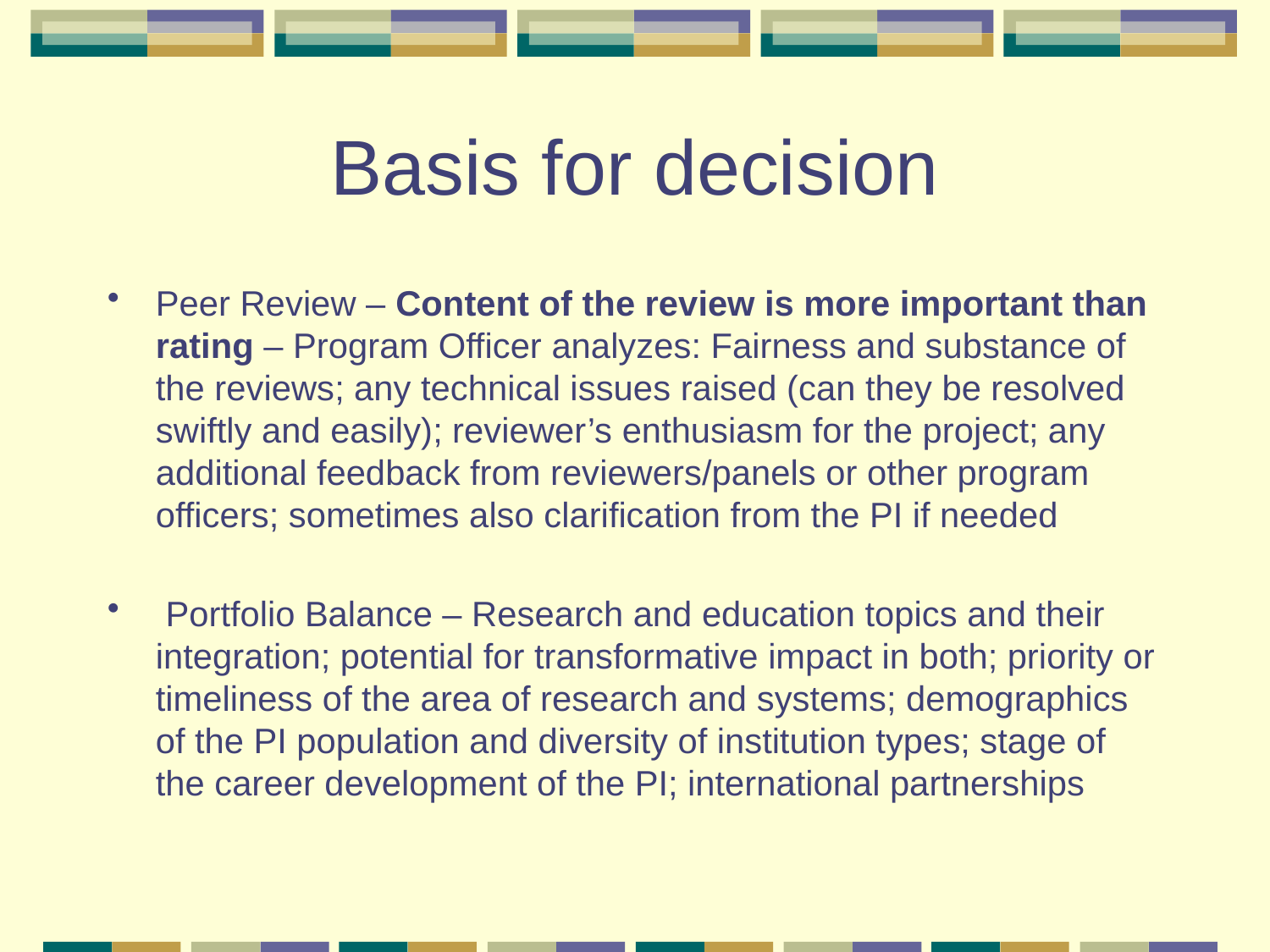

# Basis for decision
Peer Review – Content of the review is more important than rating – Program Officer analyzes: Fairness and substance of the reviews; any technical issues raised (can they be resolved swiftly and easily); reviewer’s enthusiasm for the project; any additional feedback from reviewers/panels or other program officers; sometimes also clarification from the PI if needed

 Portfolio Balance – Research and education topics and their integration; potential for transformative impact in both; priority or timeliness of the area of research and systems; demographics of the PI population and diversity of institution types; stage of the career development of the PI; international partnerships